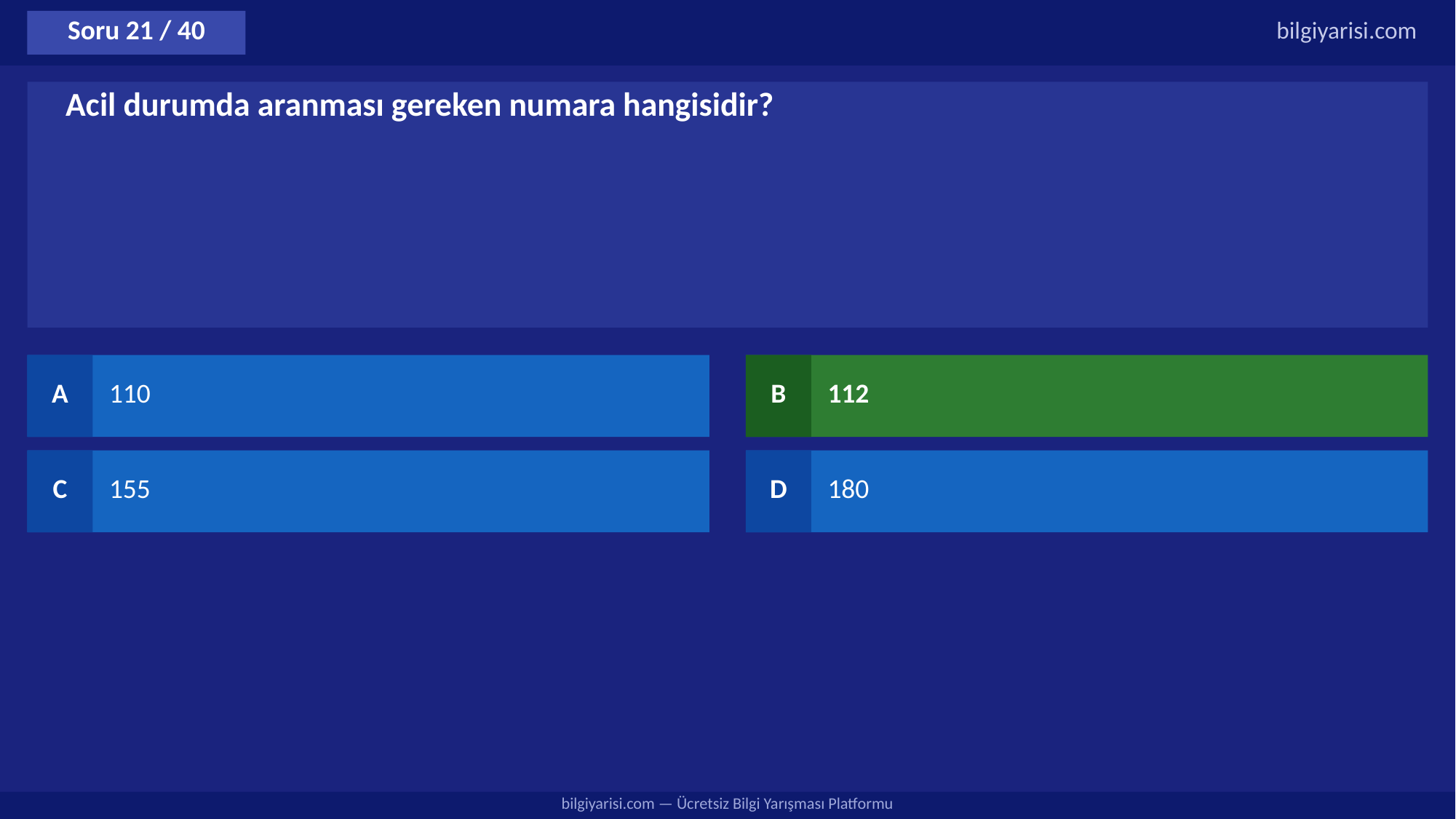

Soru 21 / 40
bilgiyarisi.com

Acil durumda aranması gereken numara hangisidir?

A
110

B
112

C
155

D
180
bilgiyarisi.com — Ücretsiz Bilgi Yarışması Platformu